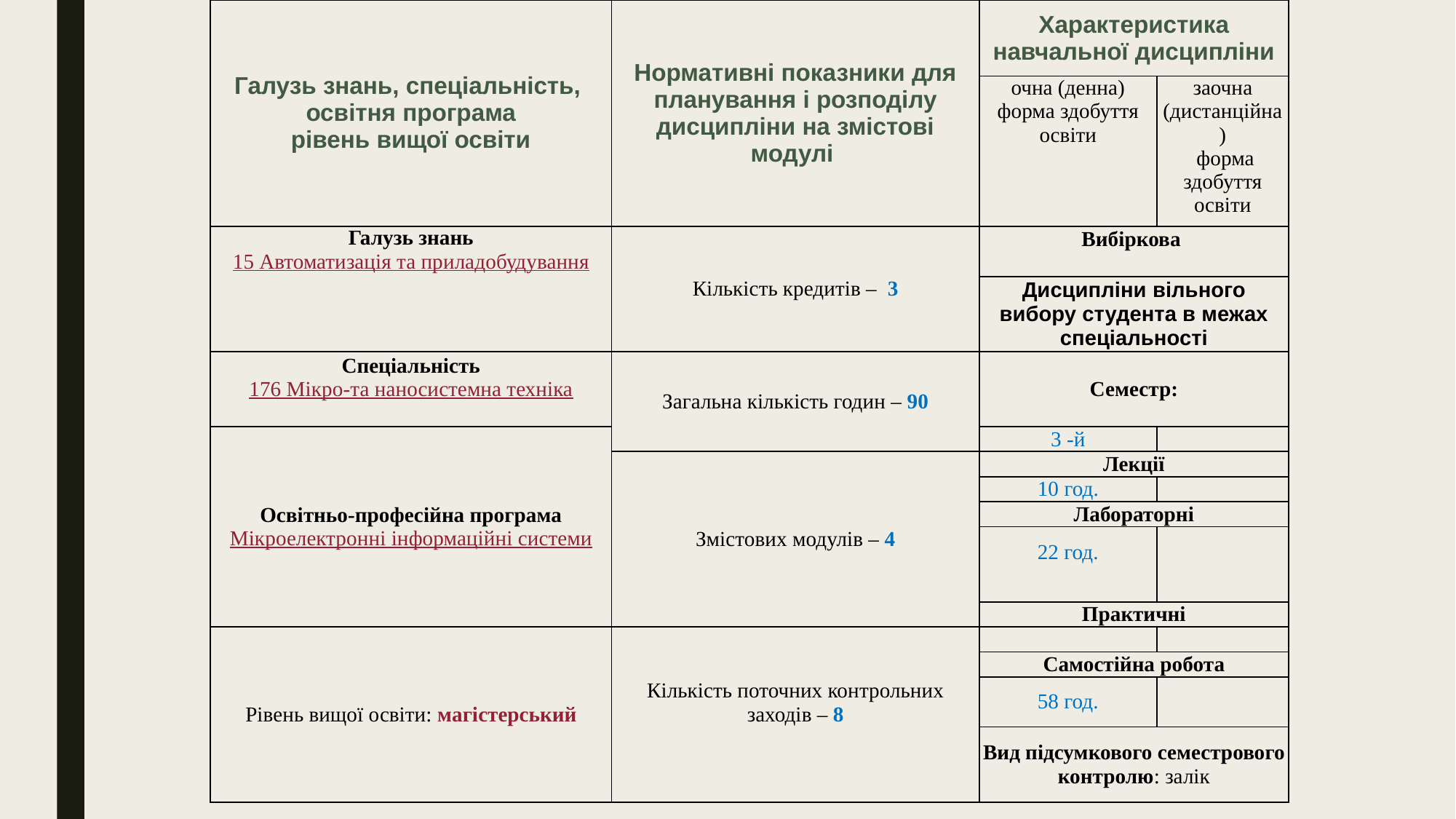

| Галузь знань, спеціальність, освітня програма рівень вищої освіти | Нормативні показники для планування і розподілу дисципліни на змістові модулі | Характеристика навчальної дисципліни |  |
| --- | --- | --- | --- |
|  |  | очна (денна) форма здобуття освіти | заочна (дистанційна) форма здобуття освіти |
| Галузь знань 15 Автоматизація та приладобудування | Кількість кредитів – 3 | Вибіркова |  |
|  |  | Дисципліни вільного вибору студента в межах спеціальності |  |
| Спеціальність 176 Мікро-та наносистемна техніка | Загальна кількість годин – 90 | Семестр: |  |
| Освітньо-професійна програма Мікроелектронні інформаційні системи |  | 3 -й |  |
|  | Змістових модулів – 4 | Лекції |  |
|  |  | 10 год. |  |
|  |  | Лабораторні |  |
|  |  | 22 год. |  |
|  |  | Практичні |  |
| Рівень вищої освіти: магістерський | Кількість поточних контрольних заходів – 8 |  |  |
|  |  | Самостійна робота |  |
|  |  | 58 год. |  |
|  |  | Вид підсумкового семестрового контролю: залік |  |